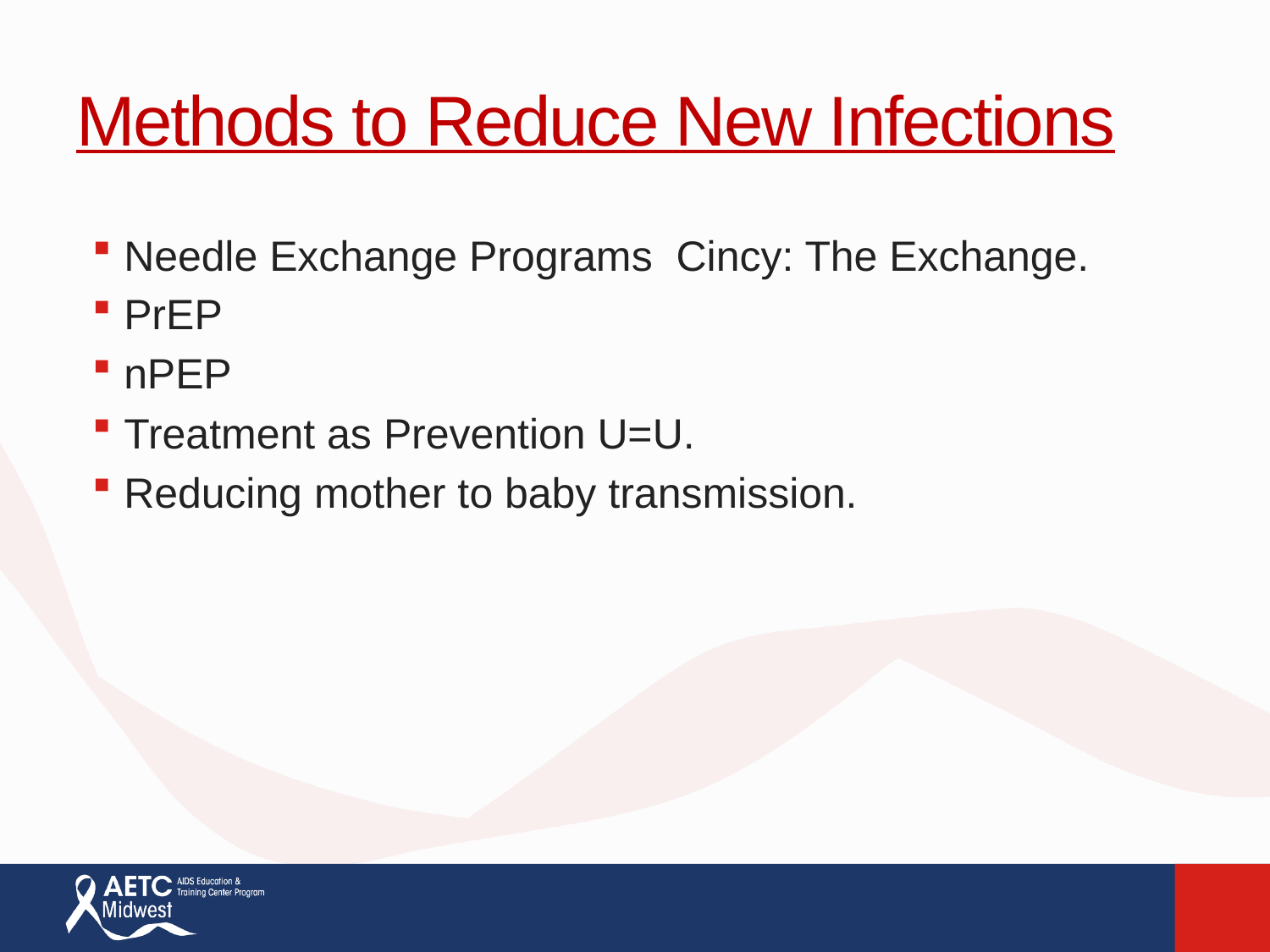

# Methods to Reduce New Infections
Needle Exchange Programs  Cincy: The Exchange.
PrEP
nPEP
Treatment as Prevention U=U.
Reducing mother to baby transmission.